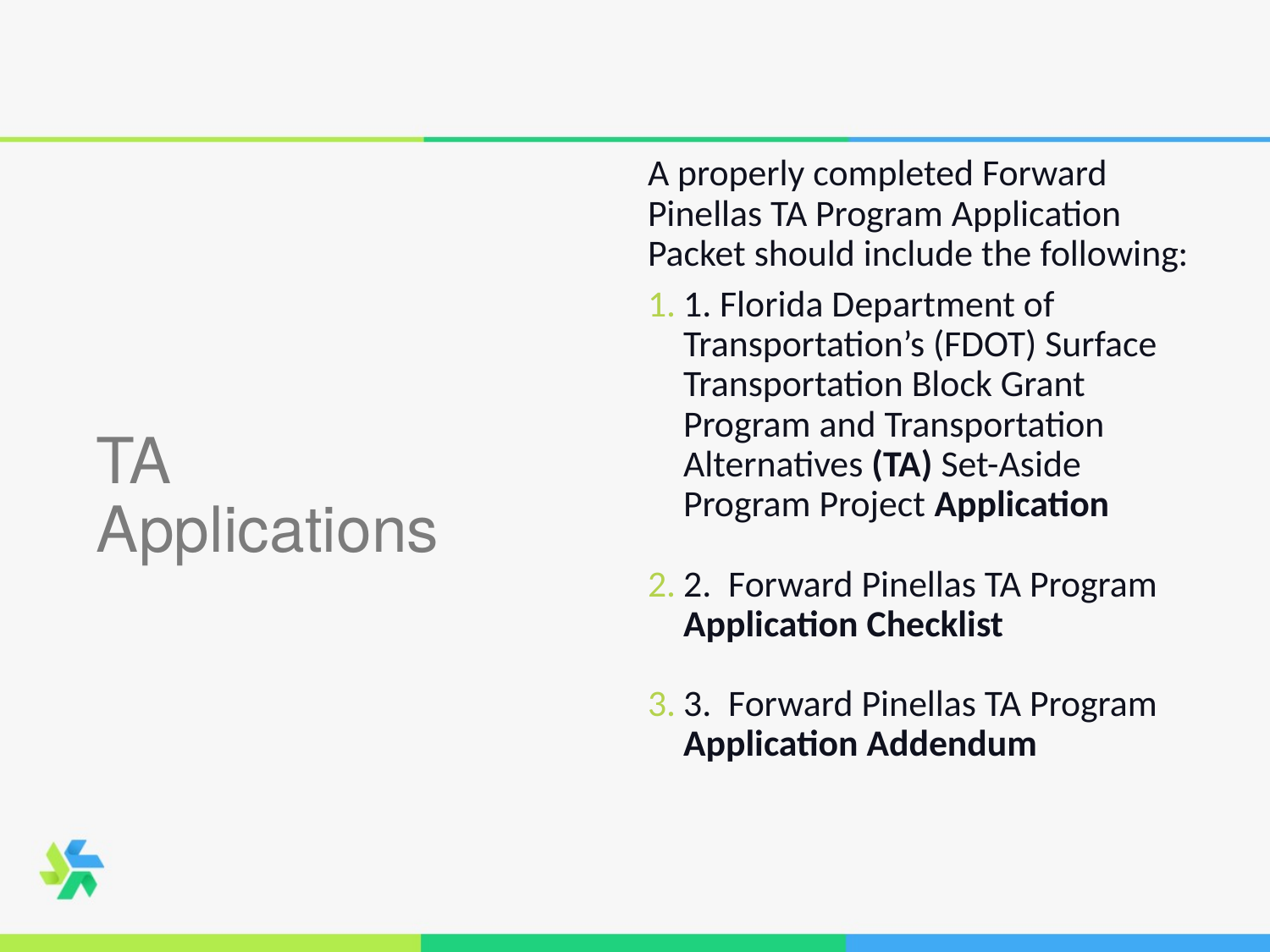

A properly completed Forward Pinellas TA Program Application Packet should include the following:
1. Florida Department of Transportation’s (FDOT) Surface Transportation Block Grant Program and Transportation Alternatives (TA) Set-Aside Program Project Application
2.  Forward Pinellas TA Program Application Checklist
3.  Forward Pinellas TA Program Application Addendum

# TA Applications